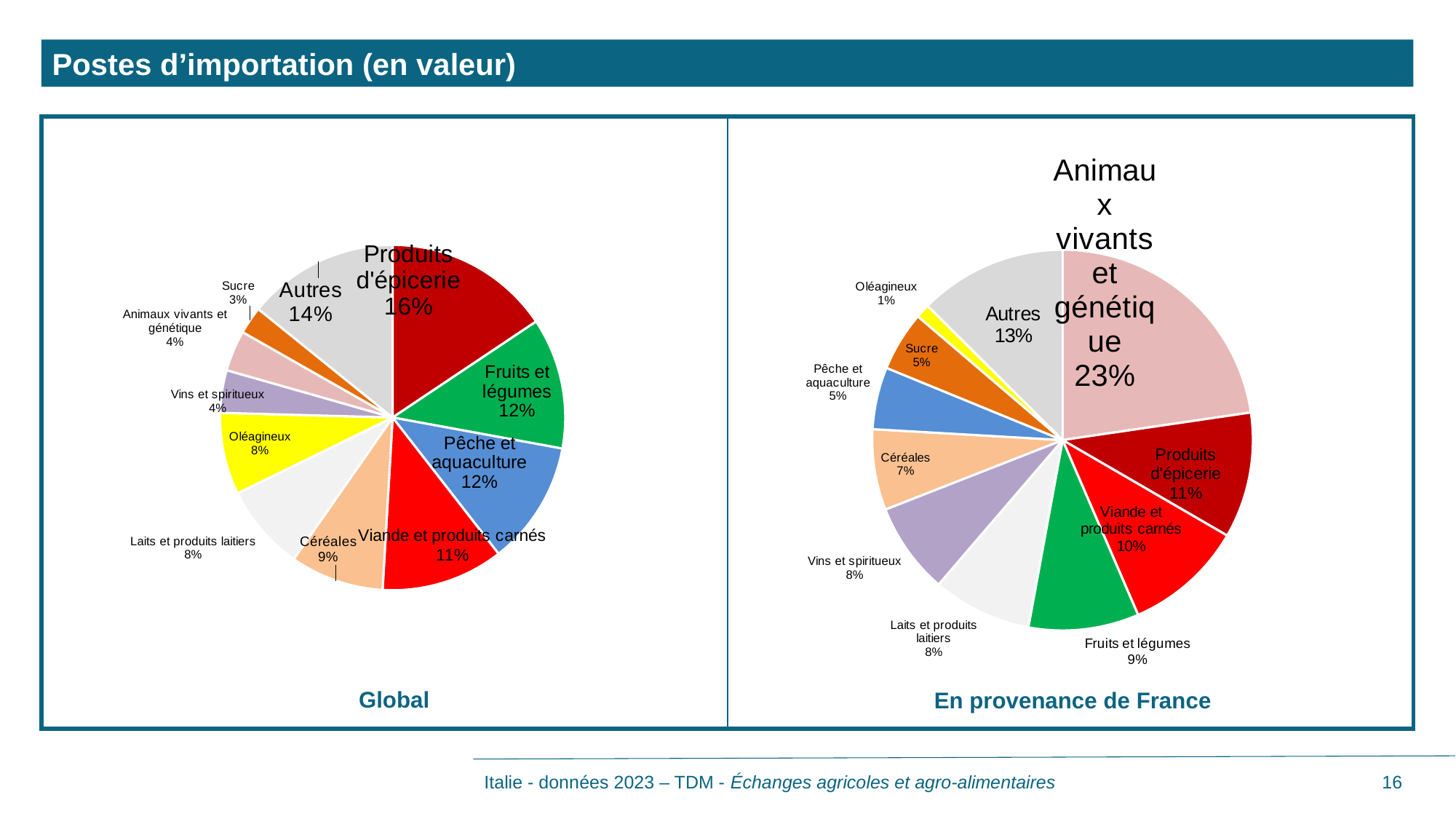

Postes d’importation (en valeur)
|  |  |
| --- | --- |

### Chart

| Category |  |
|---|---|
| Produits d'épicerie | 0.1561601789912776 |
| Fruits et légumes | 0.12267693495165108 |
| Pêche et aquaculture | 0.11596119790281424 |
| Viande et produits carnés | 0.11452122634210153 |
| Céréales | 0.08772179847567822 |
| Laits et produits laitiers | 0.08063037097313583 |
| Oléagineux | 0.07665102929371667 |
| Vins et spiritueux | 0.039883826196844725 |
| Animaux vivants et génétique | 0.0381331136268802 |
| Sucre | 0.025775716156550582 |
| Autres | 0.14188460502146172 |

### Chart

| Category |  |
|---|---|
| Animaux vivants et génétique | 0.22687780709186242 |
| Produits d'épicerie | 0.10676325334574556 |
| Viande et produits carnés | 0.1014101926143155 |
| Fruits et légumes | 0.09378207743262373 |
| Laits et produits laitiers | 0.0840969744450839 |
| Vins et spiritueux | 0.07764432720860218 |
| Céréales | 0.06852752738990912 |
| Pêche et aquaculture | 0.05276839933280319 |
| Sucre | 0.05063079189823203 |
| Oléagineux | 0.012060773291753263 |
| Autres | 0.12543787568629625 |
Global
En provenance de France
Italie - données 2023 – TDM - Échanges agricoles et agro-alimentaires
16